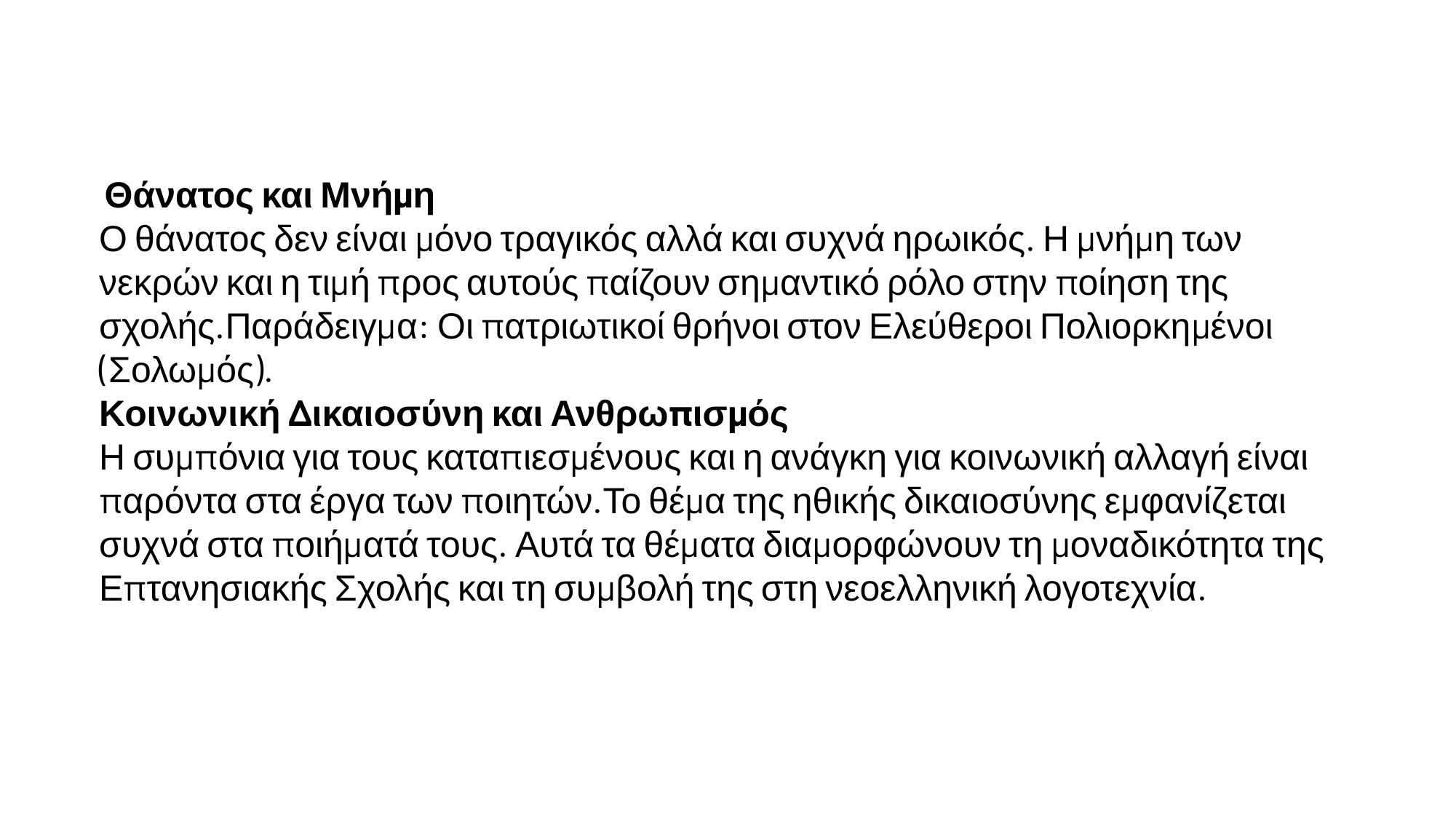

Θάνατος και Μνήμη
Ο θάνατος δεν είναι μόνο τραγικός αλλά και συχνά ηρωικός. Η μνήμη των νεκρών και η τιμή προς αυτούς παίζουν σημαντικό ρόλο στην ποίηση της σχολής.Παράδειγμα: Οι πατριωτικοί θρήνοι στον Ελεύθεροι Πολιορκημένοι (Σολωμός).
Κοινωνική Δικαιοσύνη και Ανθρωπισμός
Η συμπόνια για τους καταπιεσμένους και η ανάγκη για κοινωνική αλλαγή είναι παρόντα στα έργα των ποιητών.Το θέμα της ηθικής δικαιοσύνης εμφανίζεται συχνά στα ποιήματά τους. Αυτά τα θέματα διαμορφώνουν τη μοναδικότητα της Επτανησιακής Σχολής και τη συμβολή της στη νεοελληνική λογοτεχνία.